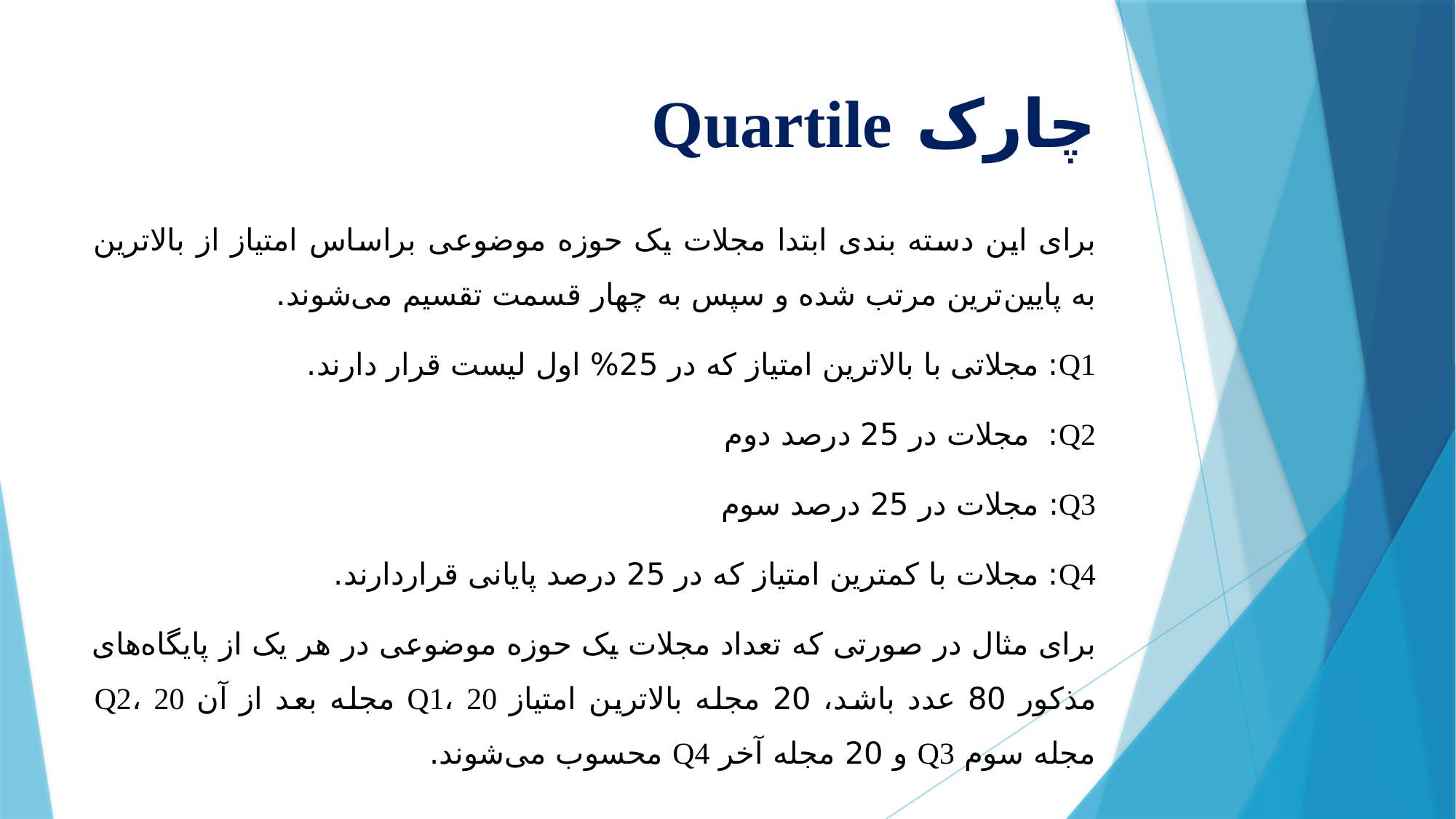

# چارک Quartile
	برای این دسته بندی ابتدا مجلات یک حوزه موضوعی براساس امتیاز از بالاترین به پایین‌ترین مرتب شده و سپس به چهار قسمت تقسیم می‌شوند.
Q1: مجلاتی با بالاترین امتیاز که در 25% اول لیست قرار دارند.
Q2:  مجلات در 25 درصد دوم
Q3: مجلات در 25 درصد سوم
Q4: مجلات با کمترین امتیاز که در 25 درصد پایانی قراردارند.
	برای مثال در صورتی که تعداد مجلات یک حوزه موضوعی در هر یک از پایگاه‌های مذکور 80 عدد باشد، 20 مجله بالاترین امتیاز Q1، 20 مجله بعد از آن Q2، 20 مجله سوم Q3 و 20 مجله آخر Q4 محسوب می‌شوند.